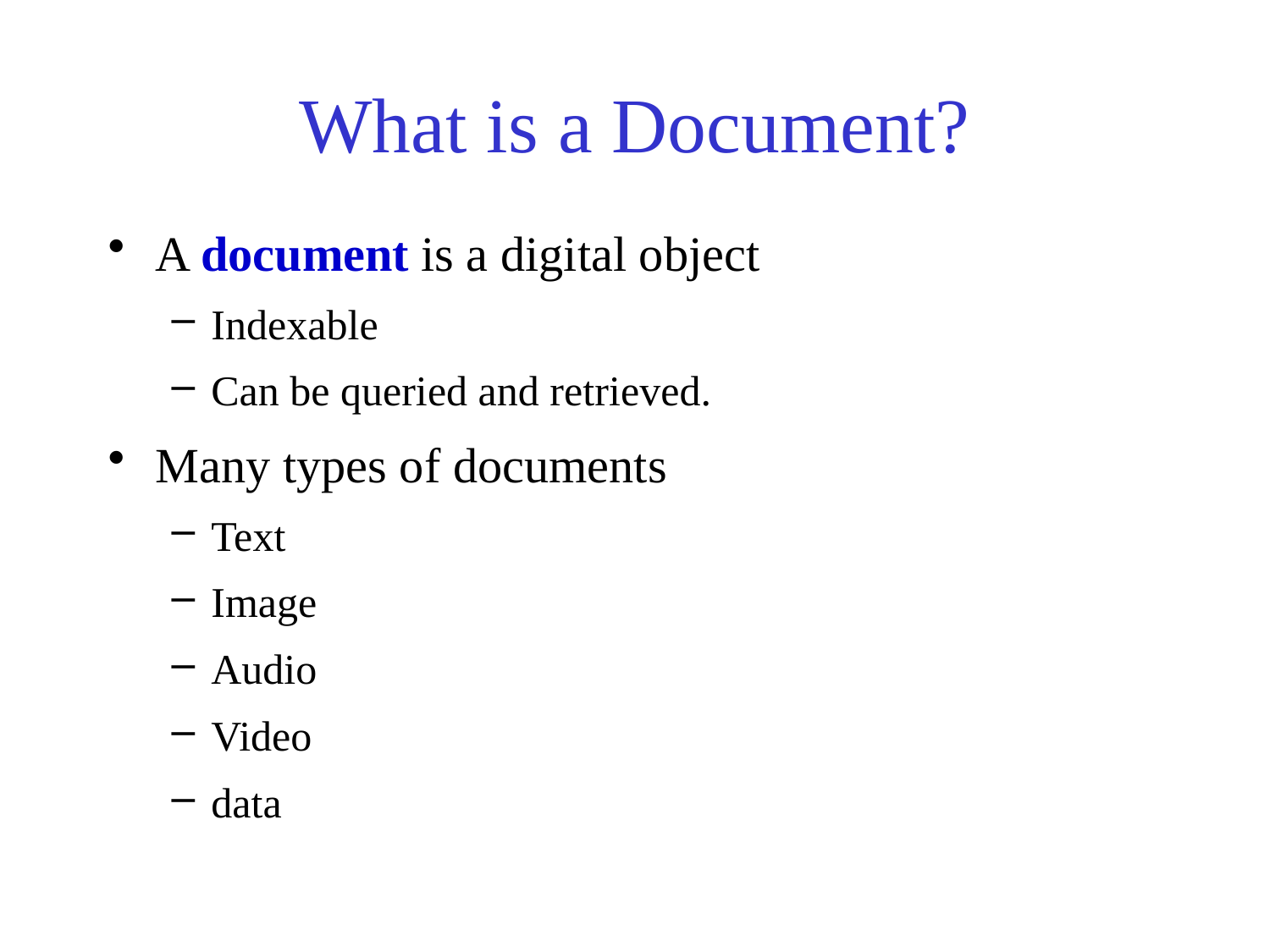

# What is a Document?
A document is a digital object
Indexable
Can be queried and retrieved.
Many types of documents
Text
Image
Audio
Video
data